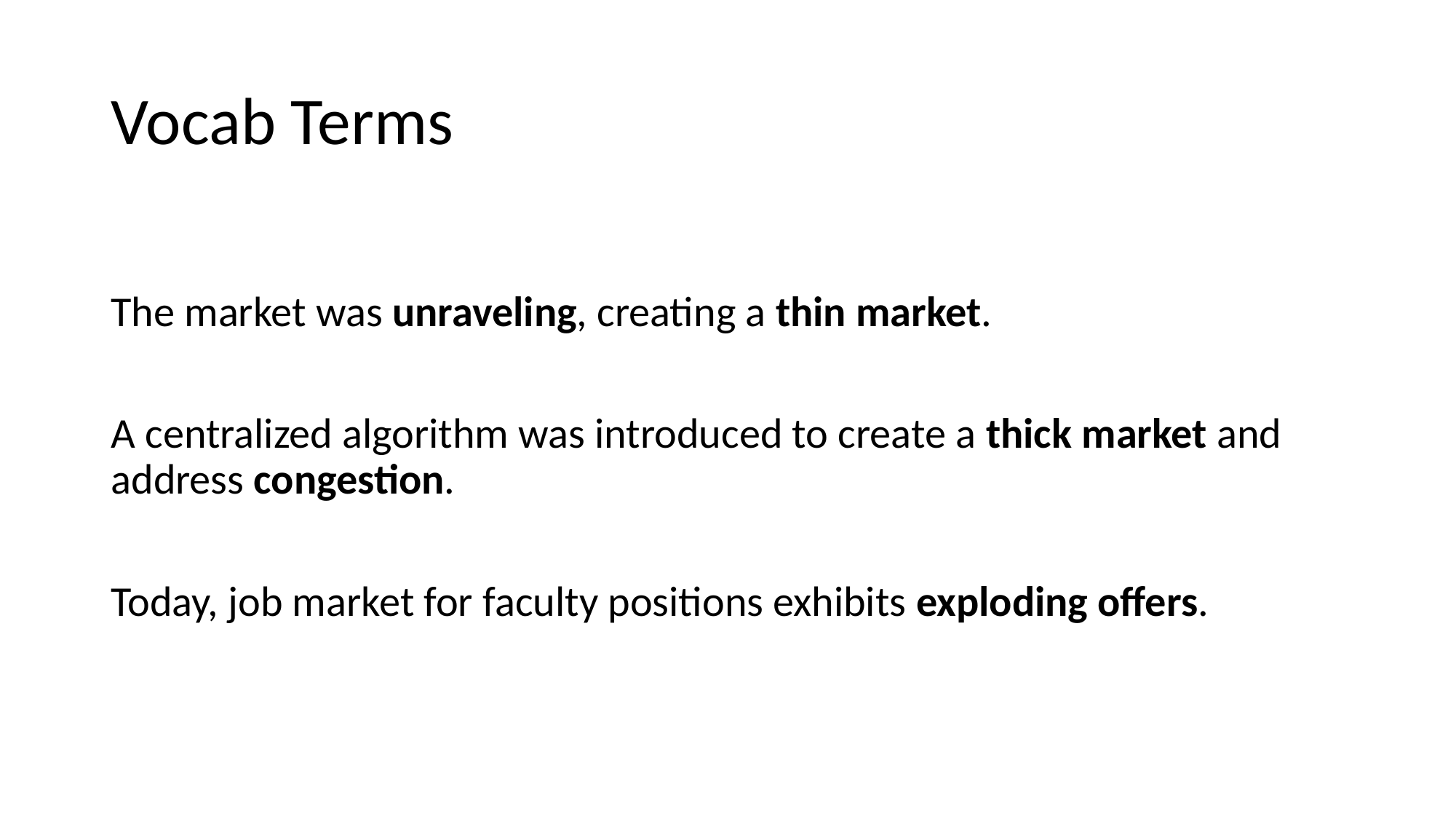

# Vocab Terms

The market was unraveling, creating a thin market.

A centralized algorithm was introduced to create a thick market and address congestion.

Today, job market for faculty positions exhibits exploding offers.